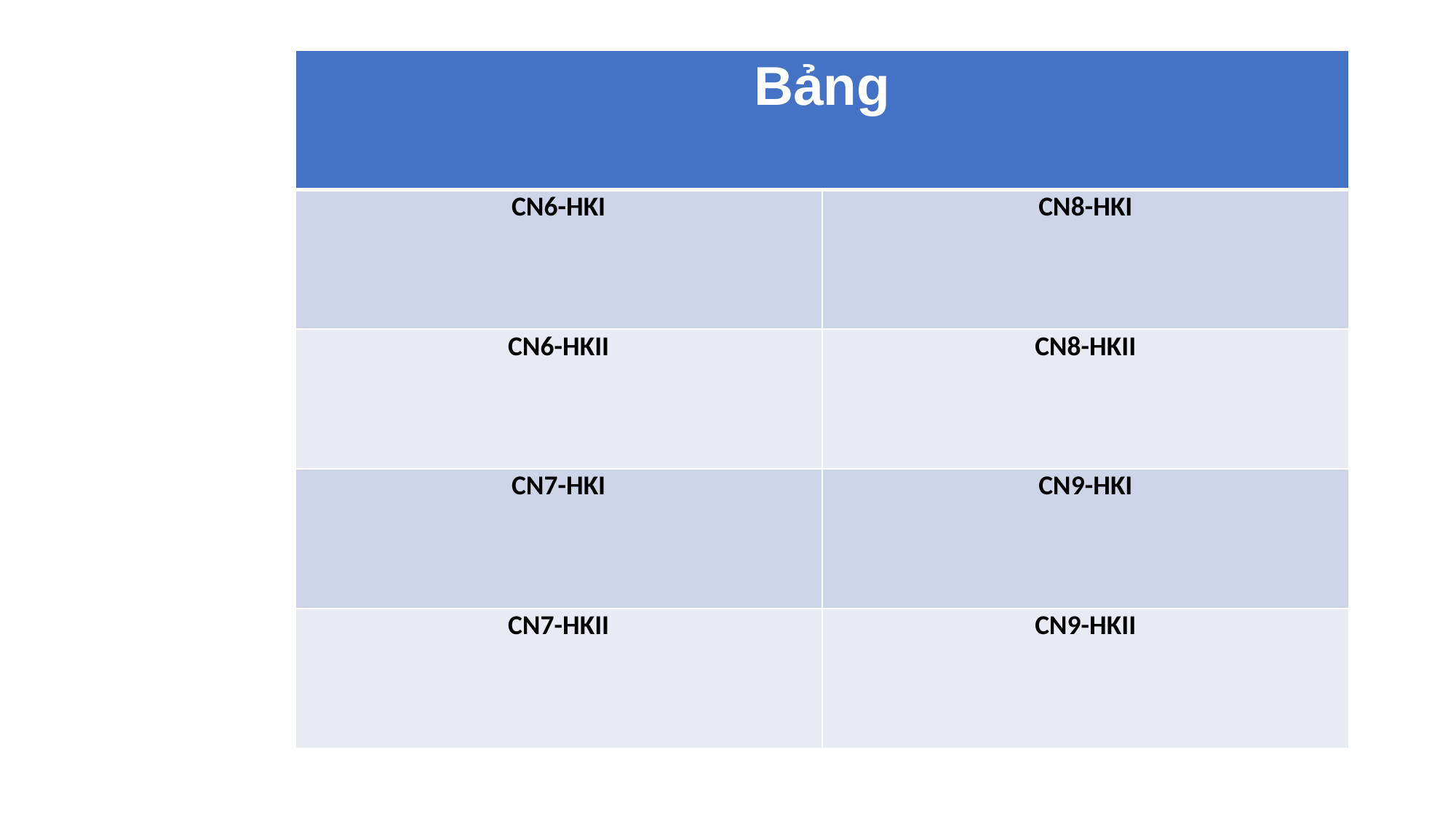

| Bảng |  |
| --- | --- |
| CN6-HKI | CN8-HKI |
| CN6-HKII | CN8-HKII |
| CN7-HKI | CN9-HKI |
| CN7-HKII | CN9-HKII |